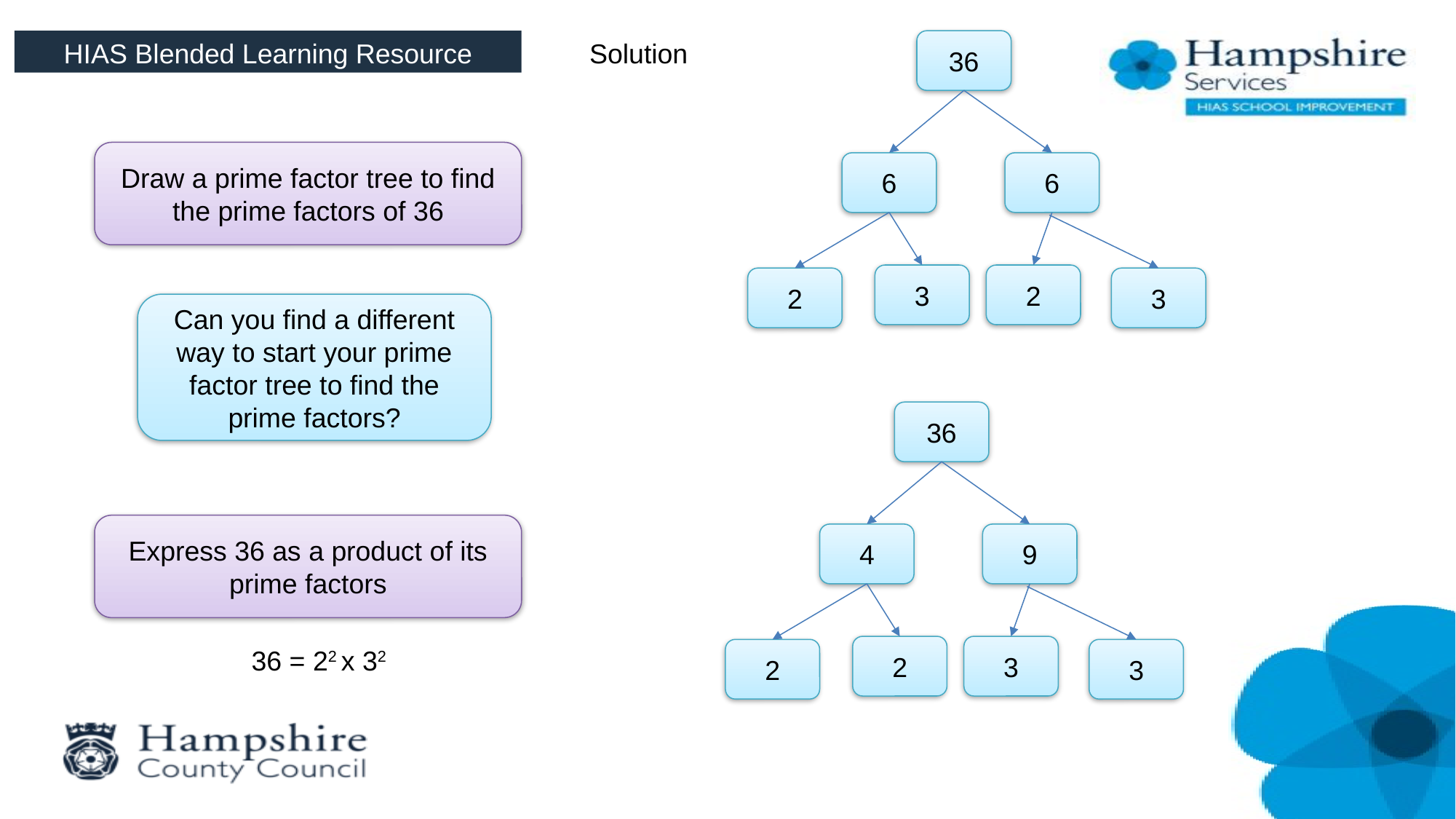

HIAS Blended Learning Resource
Solution
36
Draw a prime factor tree to find the prime factors of 36
6
6
3
2
2
3
Can you find a different way to start your prime factor tree to find the prime factors?
36
Express 36 as a product of its prime factors
4
9
2
3
36 = 22 x 32

2
3